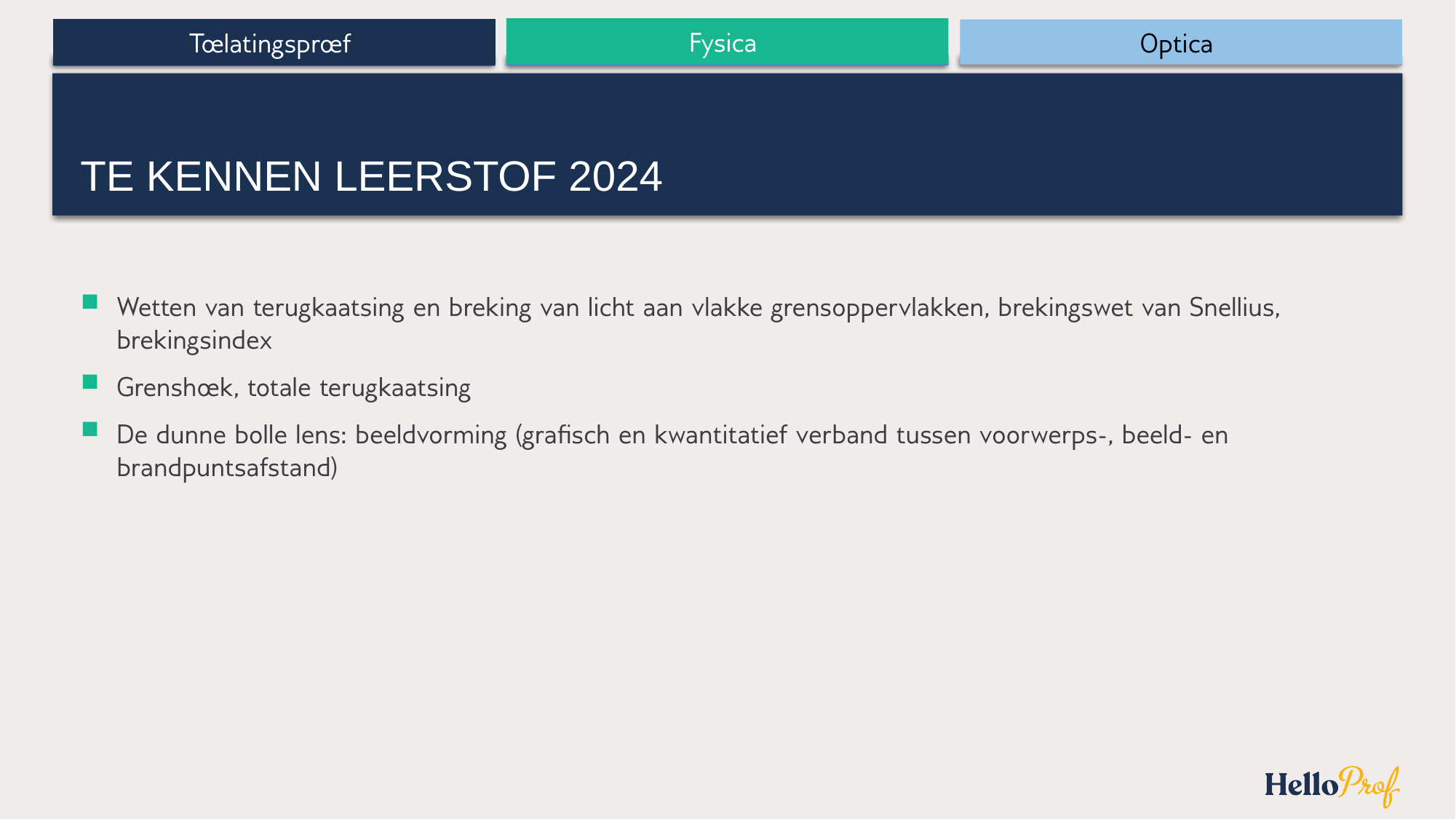

# Te kennen leerstof 2024
Wetten van terugkaatsing en breking van licht aan vlakke grensoppervlakken, brekingswet van Snellius, brekingsindex
Grenshoek, totale terugkaatsing
De dunne bolle lens: beeldvorming (grafisch en kwantitatief verband tussen voorwerps-, beeld- en brandpuntsafstand)